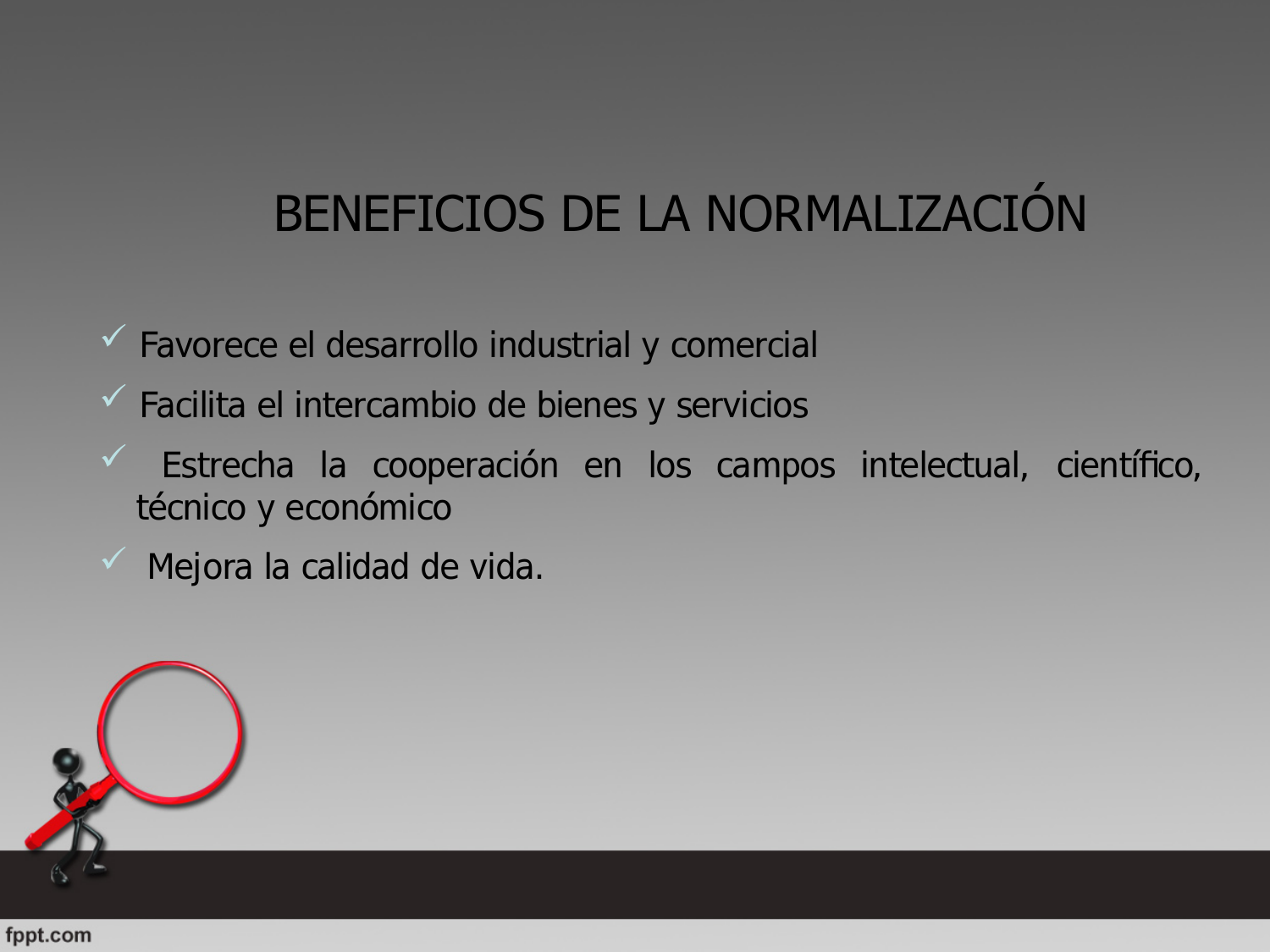

BENEFICIOS DE LA NORMALIZACIÓN
 Favorece el desarrollo industrial y comercial
 Facilita el intercambio de bienes y servicios
 Estrecha la cooperación en los campos intelectual, científico, técnico y económico
 Mejora la calidad de vida.